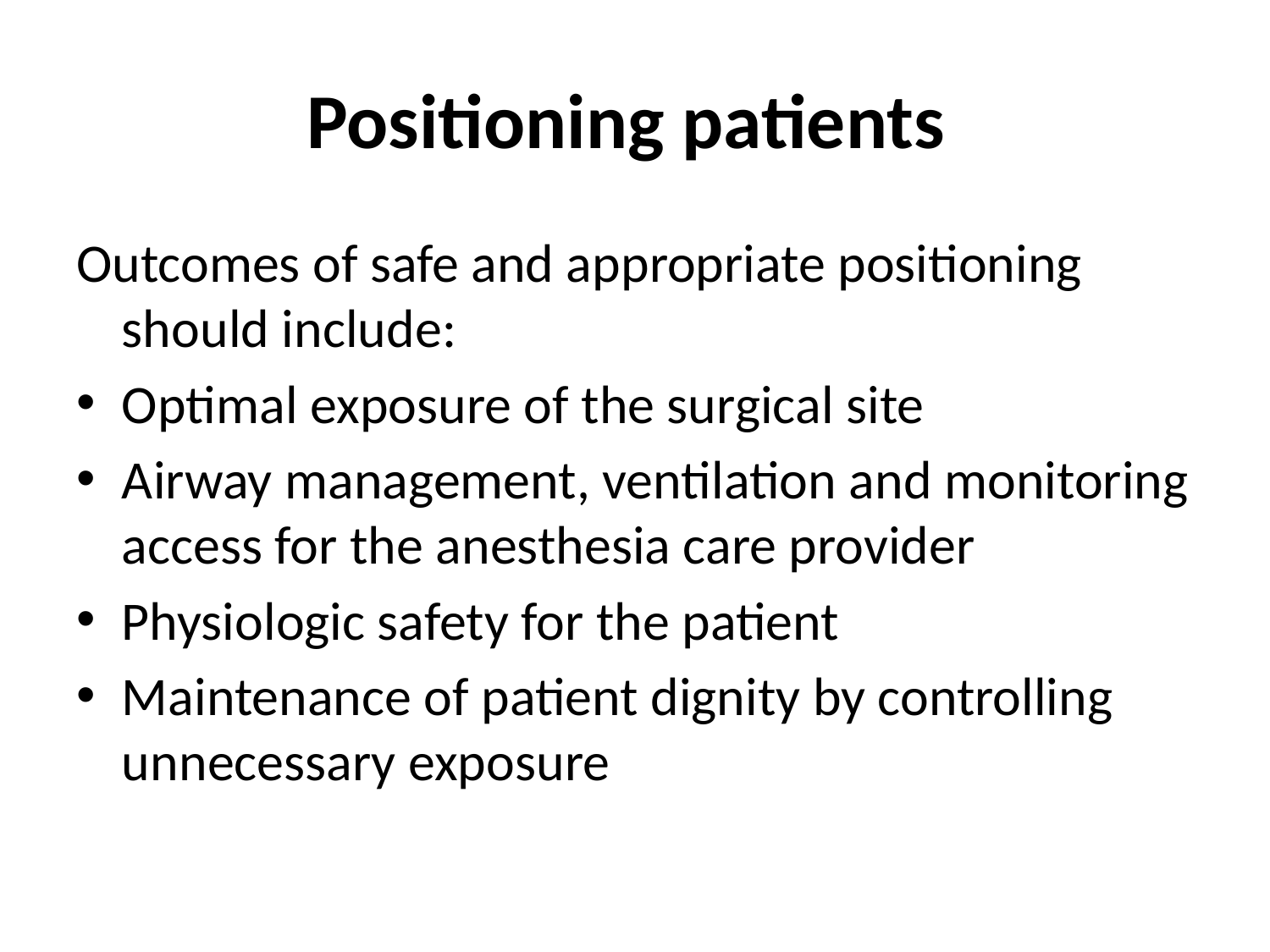

# Positioning patients
Outcomes of safe and appropriate positioning should include:
Optimal exposure of the surgical site
Airway management, ventilation and monitoring access for the anesthesia care provider
Physiologic safety for the patient
Maintenance of patient dignity by controlling unnecessary exposure